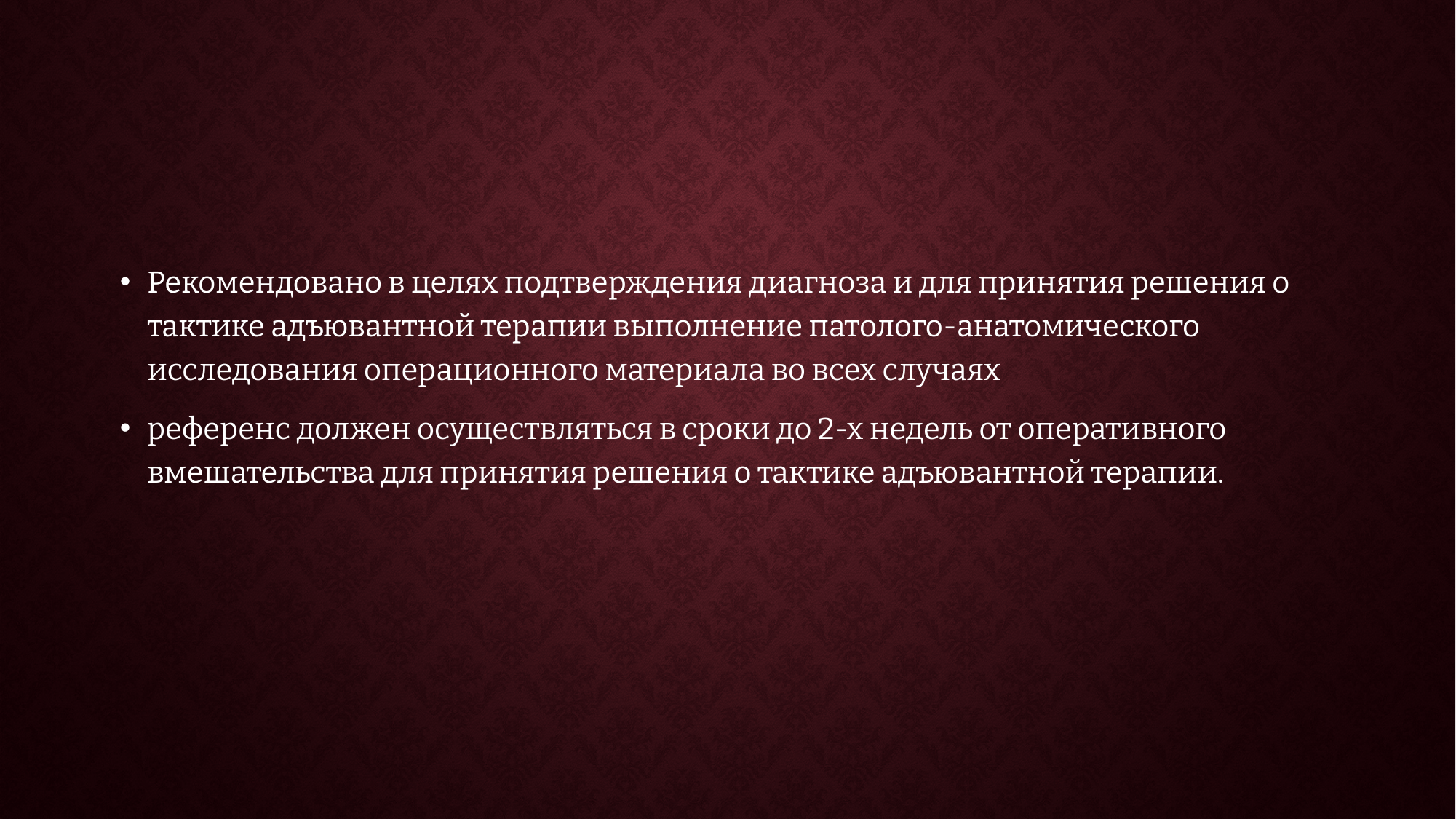

#
Рекомендовано в целях подтверждения диагноза и для принятия решения о тактике адъювантной терапии выполнение патолого-анатомического исследования операционного материала во всех случаях
референс должен осуществляться в сроки до 2-х недель от оперативного вмешательства для принятия решения о тактике адъювантной терапии.